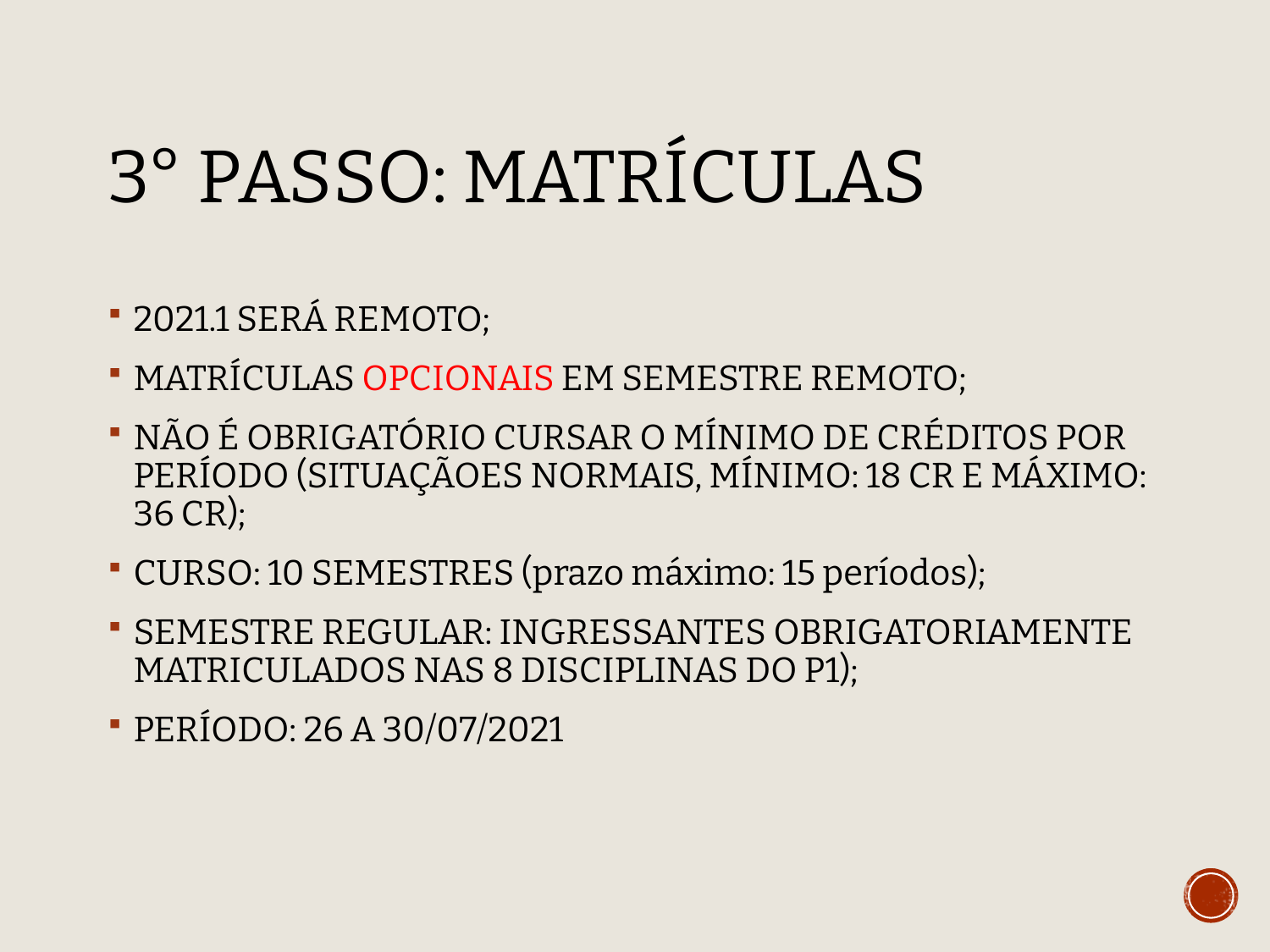

# 3° PASSO: MATRÍCULAS
2021.1 SERÁ REMOTO;
MATRÍCULAS OPCIONAIS EM SEMESTRE REMOTO;
NÃO É OBRIGATÓRIO CURSAR O MÍNIMO DE CRÉDITOS POR PERÍODO (SITUAÇÃOES NORMAIS, MÍNIMO: 18 CR E MÁXIMO: 36 CR);
CURSO: 10 SEMESTRES (prazo máximo: 15 períodos);
SEMESTRE REGULAR: INGRESSANTES OBRIGATORIAMENTE MATRICULADOS NAS 8 DISCIPLINAS DO P1);
PERÍODO: 26 A 30/07/2021